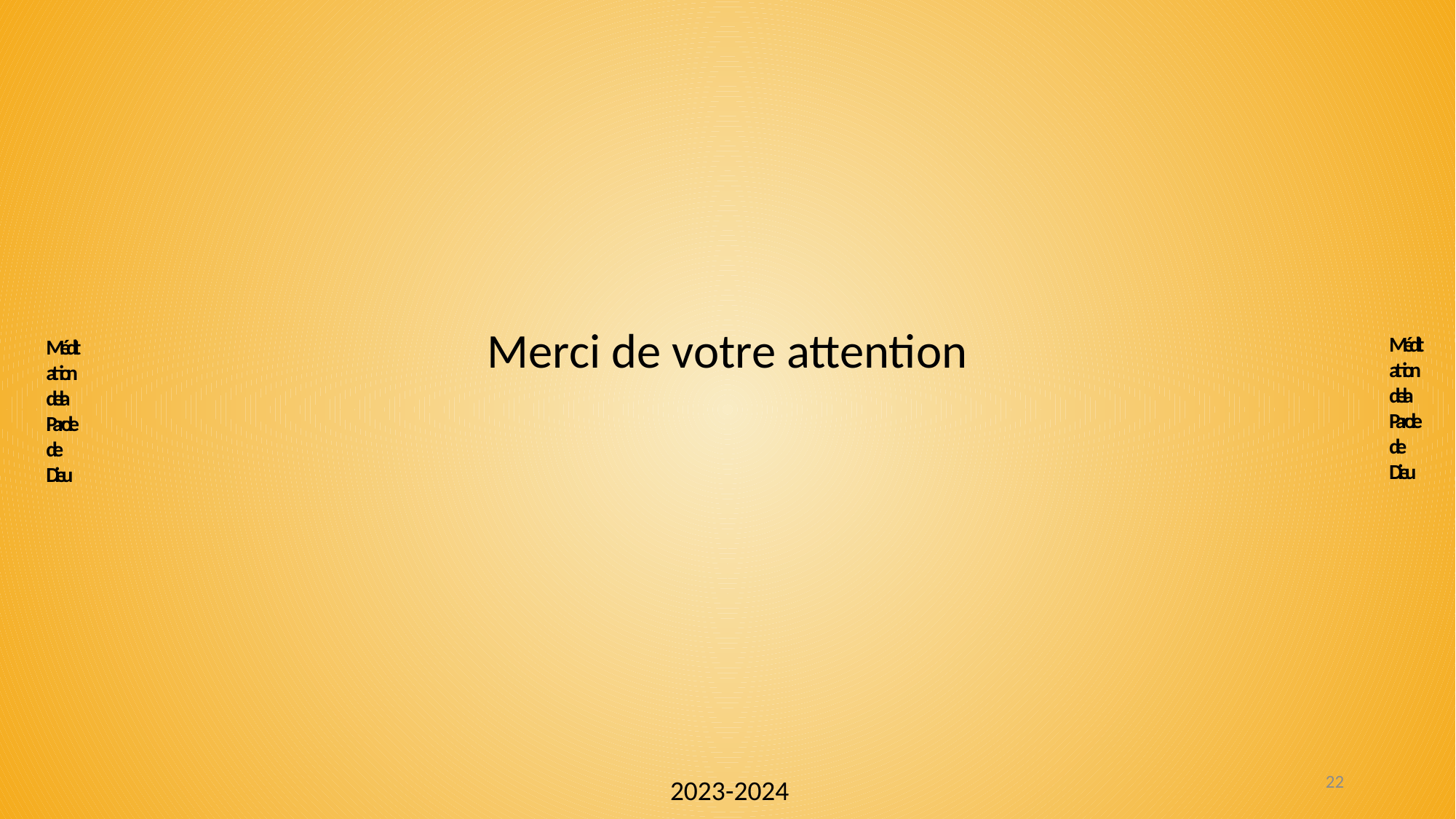

Méditation de la Parole de Dieu
Méditation de la Parole de Dieu
Merci de votre attention
22
2023-2024